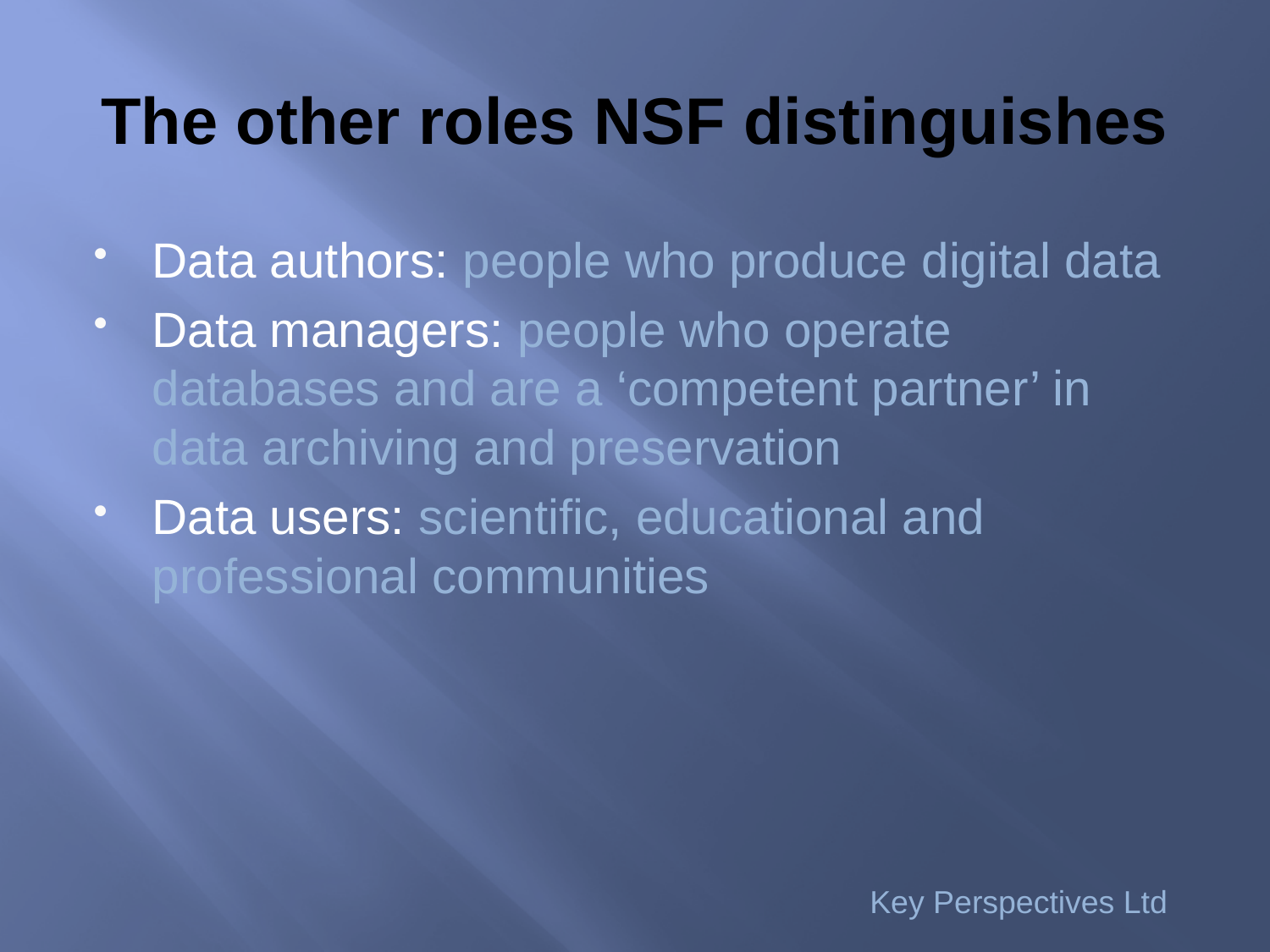

# The other roles NSF distinguishes
Data authors: people who produce digital data
Data managers: people who operate databases and are a ‘competent partner’ in data archiving and preservation
Data users: scientific, educational and professional communities
Key Perspectives Ltd